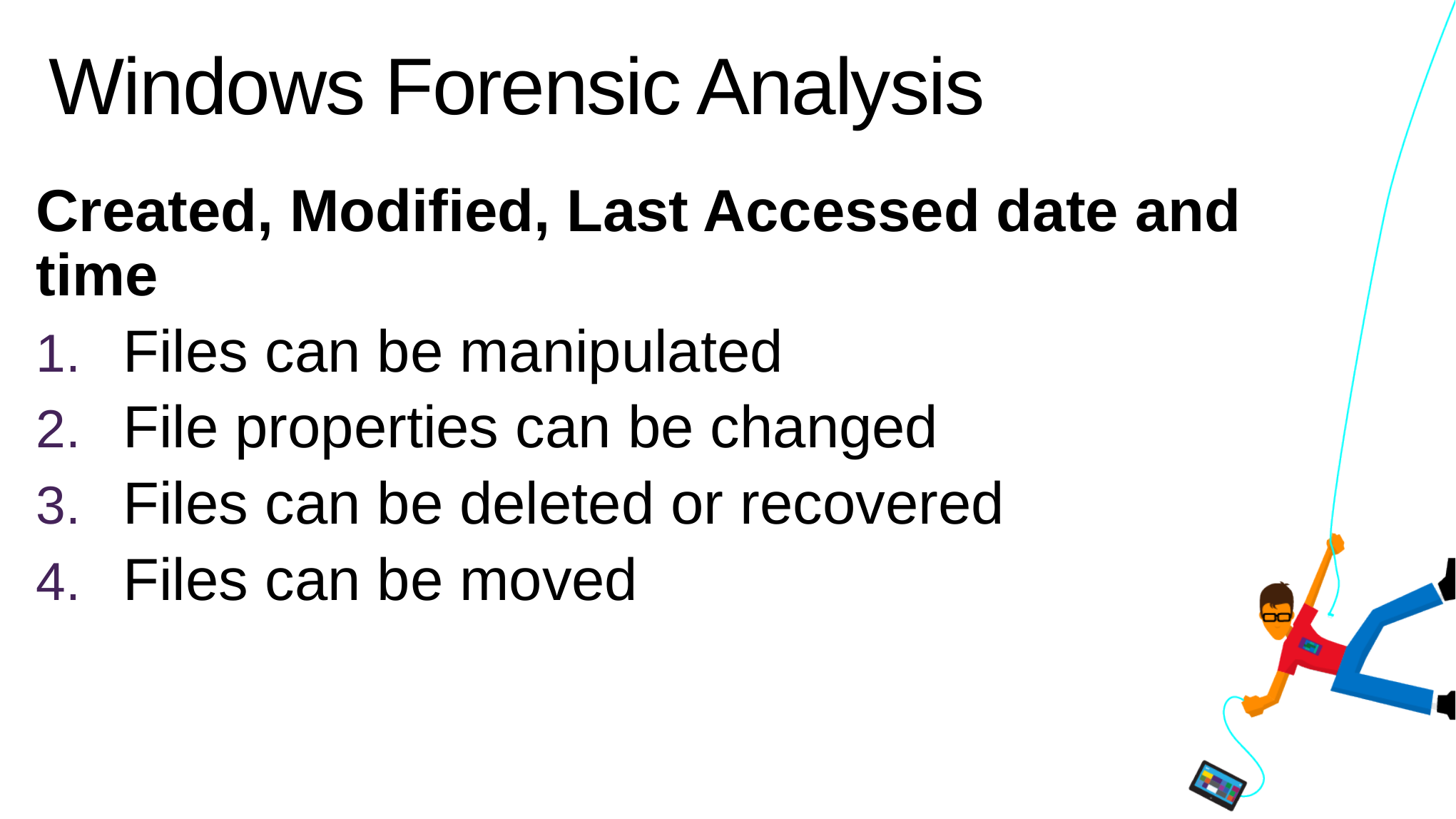

# Windows Forensic Analysis
Created, Modified, Last Accessed date and time
Files can be manipulated
File properties can be changed
Files can be deleted or recovered
Files can be moved